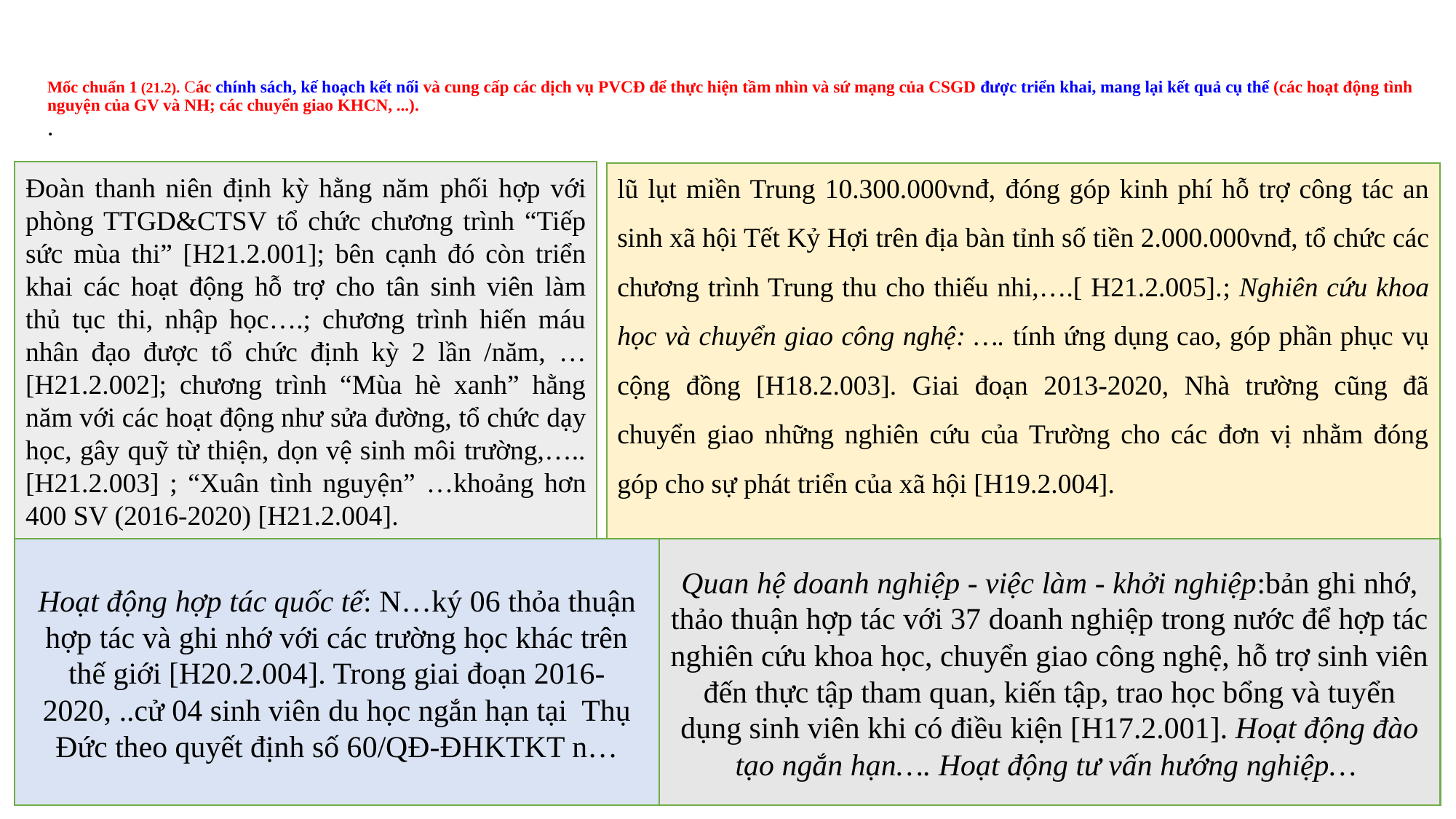

# Mốc chuẩn 1 (21.2). Các chính sách, kế hoạch kết nối và cung cấp các dịch vụ PVCĐ để thực hiện tầm nhìn và sứ mạng của CSGD được triển khai, mang lại kết quả cụ thể (các hoạt động tình nguyện của GV và NH; các chuyển giao KHCN, ...). .
Đoàn thanh niên định kỳ hằng năm phối hợp với phòng TTGD&CTSV tổ chức chương trình “Tiếp sức mùa thi” [H21.2.001]; bên cạnh đó còn triển khai các hoạt động hỗ trợ cho tân sinh viên làm thủ tục thi, nhập học….; chương trình hiến máu nhân đạo được tổ chức định kỳ 2 lần /năm, …[H21.2.002]; chương trình “Mùa hè xanh” hằng năm với các hoạt động như sửa đường, tổ chức dạy học, gây quỹ từ thiện, dọn vệ sinh môi trường,….. [H21.2.003] ; “Xuân tình nguyện” …khoảng hơn 400 SV (2016-2020) [H21.2.004].
lũ lụt miền Trung 10.300.000vnđ, đóng góp kinh phí hỗ trợ công tác an sinh xã hội Tết Kỷ Hợi trên địa bàn tỉnh số tiền 2.000.000vnđ, tổ chức các chương trình Trung thu cho thiếu nhi,….[ H21.2.005].; Nghiên cứu khoa học và chuyển giao công nghệ: …. tính ứng dụng cao, góp phần phục vụ cộng đồng [H18.2.003]. Giai đoạn 2013-2020, Nhà trường cũng đã chuyển giao những nghiên cứu của Trường cho các đơn vị nhằm đóng góp cho sự phát triển của xã hội [H19.2.004].

Hoạt động hợp tác quốc tế: N…ký 06 thỏa thuận hợp tác và ghi nhớ với các trường học khác trên thế giới [H20.2.004]. Trong giai đoạn 2016-2020, ..cử 04 sinh viên du học ngắn hạn tại  Thụ Đức theo quyết định số 60/QĐ-ĐHKTKT n…
Quan hệ doanh nghiệp - việc làm - khởi nghiệp:bản ghi nhớ, thảo thuận hợp tác với 37 doanh nghiệp trong nước để hợp tác nghiên cứu khoa học, chuyển giao công nghệ, hỗ trợ sinh viên đến thực tập tham quan, kiến tập, trao học bổng và tuyển dụng sinh viên khi có điều kiện [H17.2.001]. Hoạt động đào tạo ngắn hạn…. Hoạt động tư vấn hướng nghiệp…